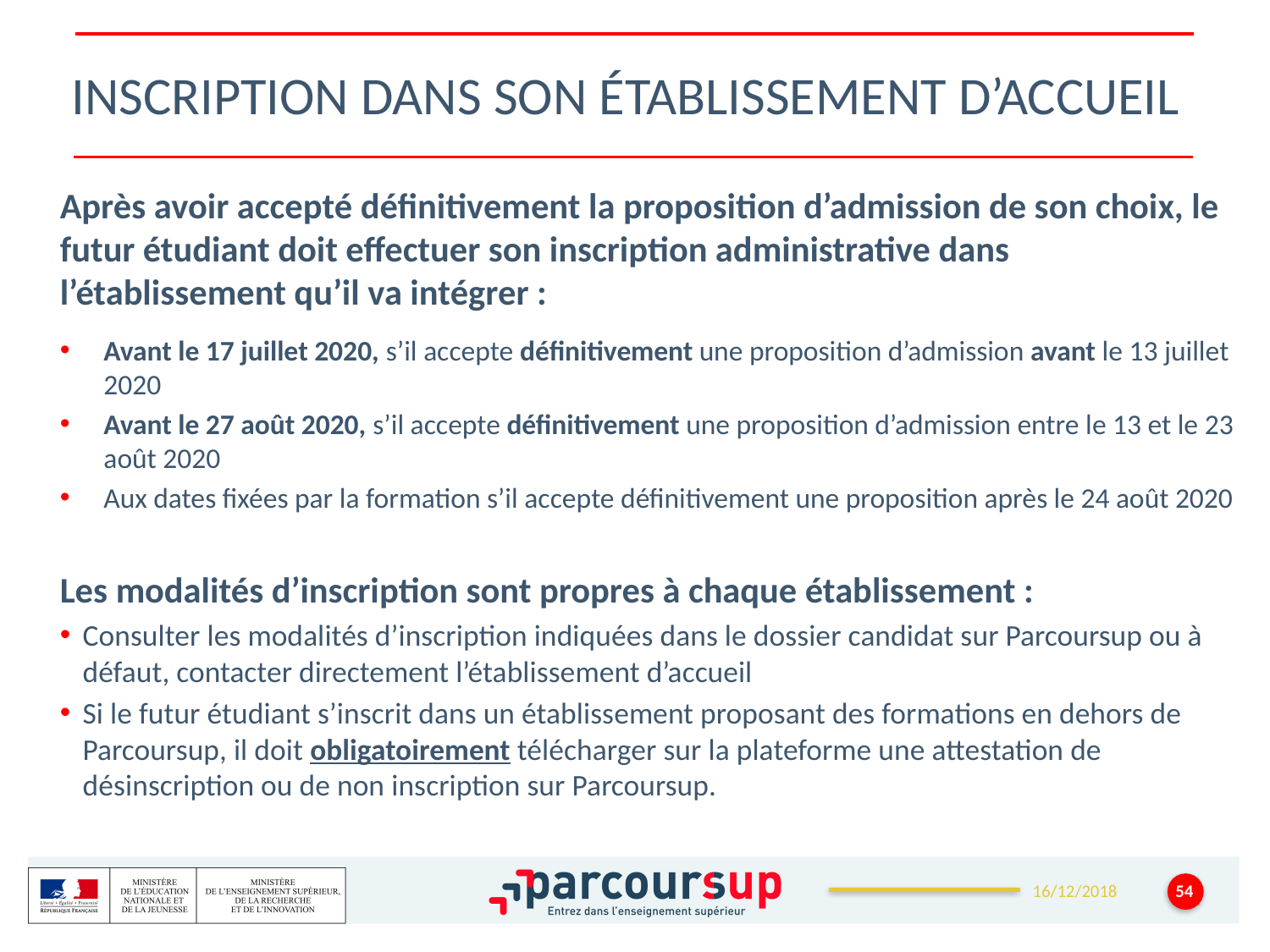

# Inscription dans son établissement d’accueil
Après avoir accepté définitivement la proposition d’admission de son choix, le futur étudiant doit effectuer son inscription administrative dans l’établissement qu’il va intégrer :

Avant le 17 juillet 2020, s’il accepte définitivement une proposition d’admission avant le 13 juillet 2020
Avant le 27 août 2020, s’il accepte définitivement une proposition d’admission entre le 13 et le 23 août 2020
Aux dates fixées par la formation s’il accepte définitivement une proposition après le 24 août 2020

Les modalités d’inscription sont propres à chaque établissement :
Consulter les modalités d’inscription indiquées dans le dossier candidat sur Parcoursup ou à défaut, contacter directement l’établissement d’accueil
Si le futur étudiant s’inscrit dans un établissement proposant des formations en dehors de Parcoursup, il doit obligatoirement télécharger sur la plateforme une attestation de désinscription ou de non inscription sur Parcoursup.

54